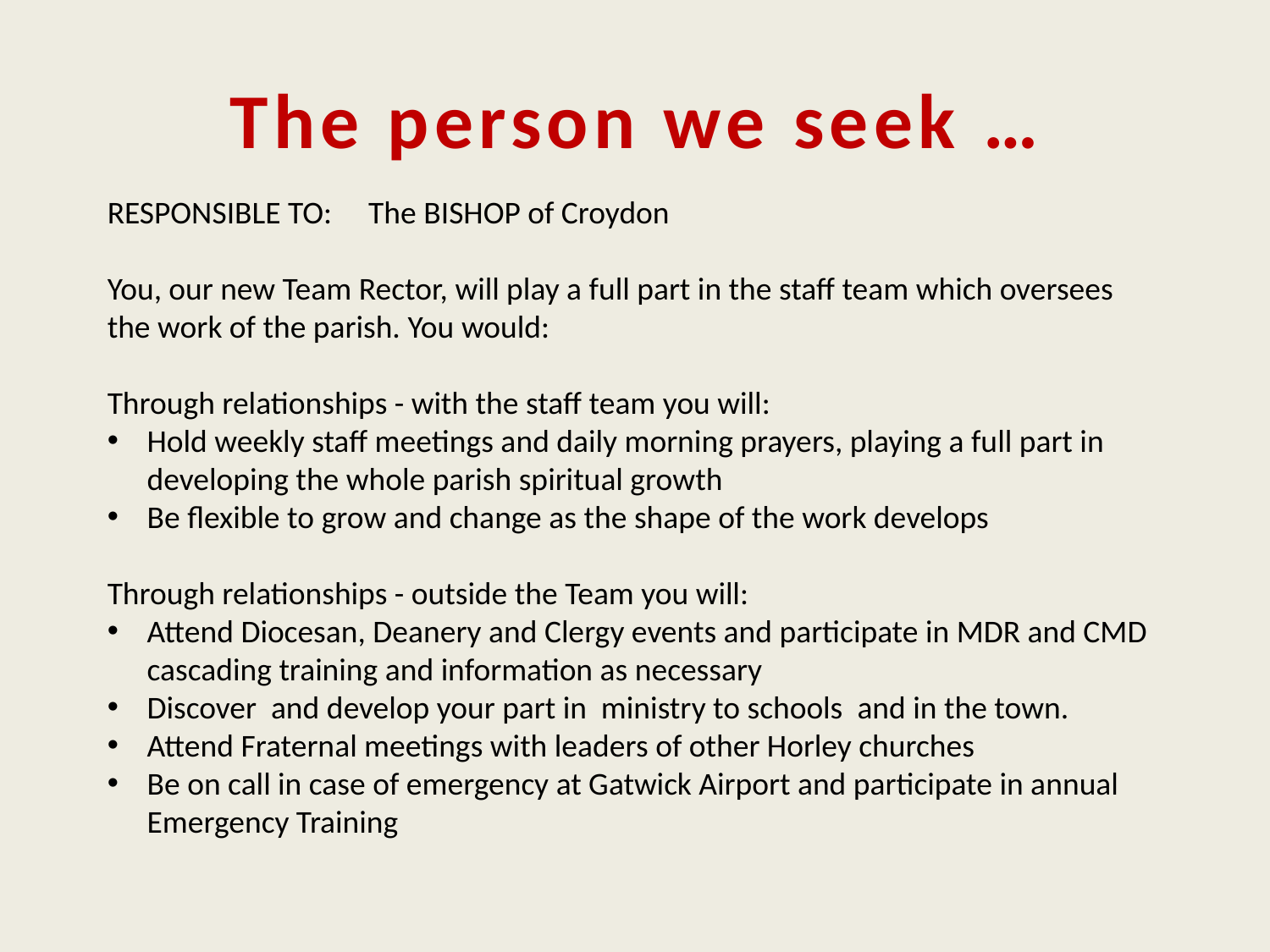

# The person we seek …
RESPONSIBLE TO:	 The BISHOP of Croydon

You, our new Team Rector, will play a full part in the staff team which oversees  the work of the parish. You would:

Through relationships - with the staff team you will:
Hold weekly staff meetings and daily morning prayers, playing a full part in developing the whole parish spiritual growth
Be flexible to grow and change as the shape of the work develops

Through relationships - outside the Team you will:
Attend Diocesan, Deanery and Clergy events and participate in MDR and CMD cascading training and information as necessary
Discover  and develop your part in  ministry to schools  and in the town.
Attend Fraternal meetings with leaders of other Horley churches
Be on call in case of emergency at Gatwick Airport and participate in annual Emergency Training